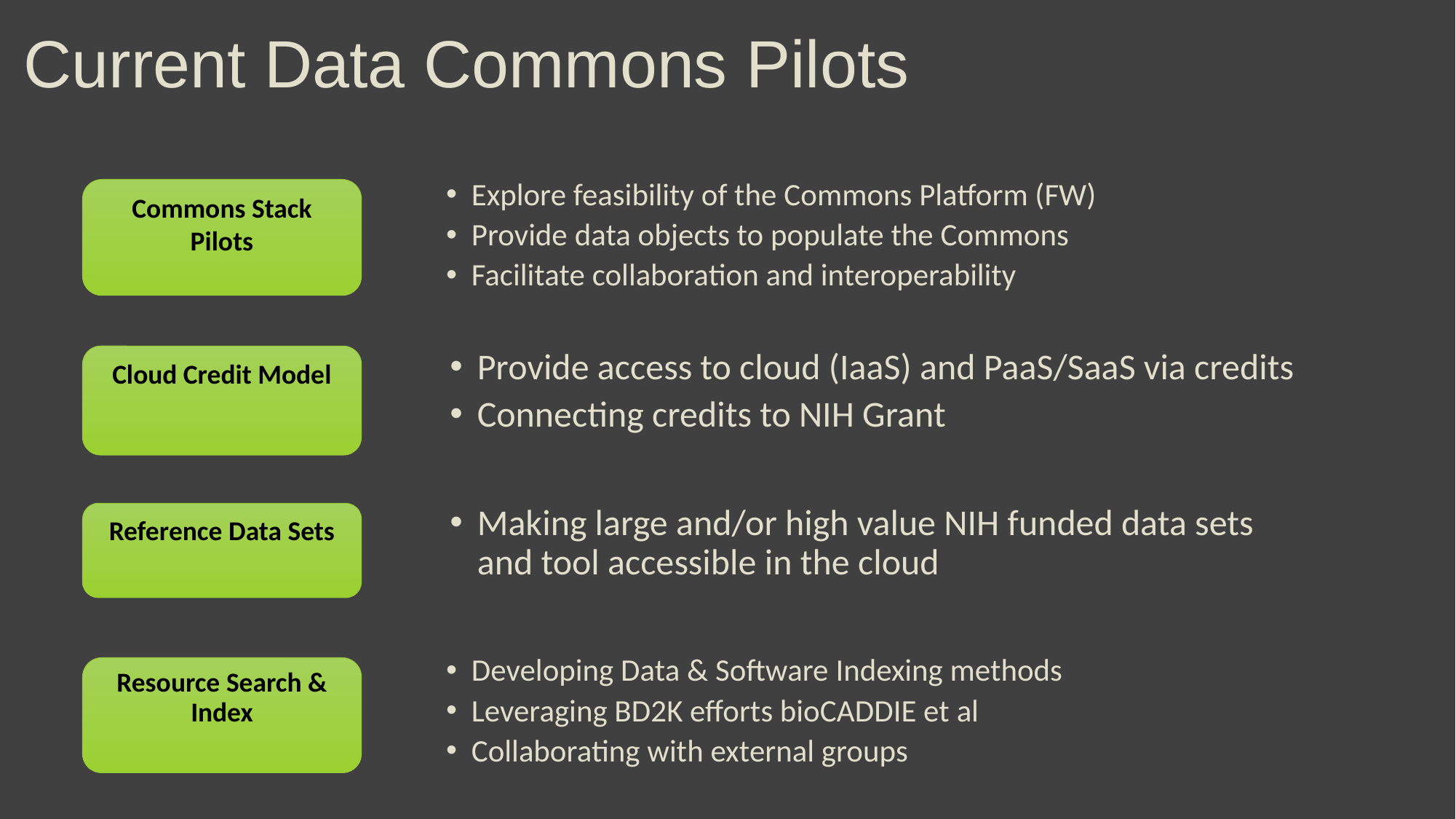

# Current Data Commons Pilots
Explore feasibility of the Commons Platform (FW)
Provide data objects to populate the Commons
Facilitate collaboration and interoperability
Commons Stack Pilots
Provide access to cloud (IaaS) and PaaS/SaaS via credits
Connecting credits to NIH Grant
Cloud Credit Model

Making large and/or high value NIH funded data sets and tool accessible in the cloud

Reference Data Sets

Developing Data & Software Indexing methods
Leveraging BD2K efforts bioCADDIE et al
Collaborating with external groups

Resource Search & Index